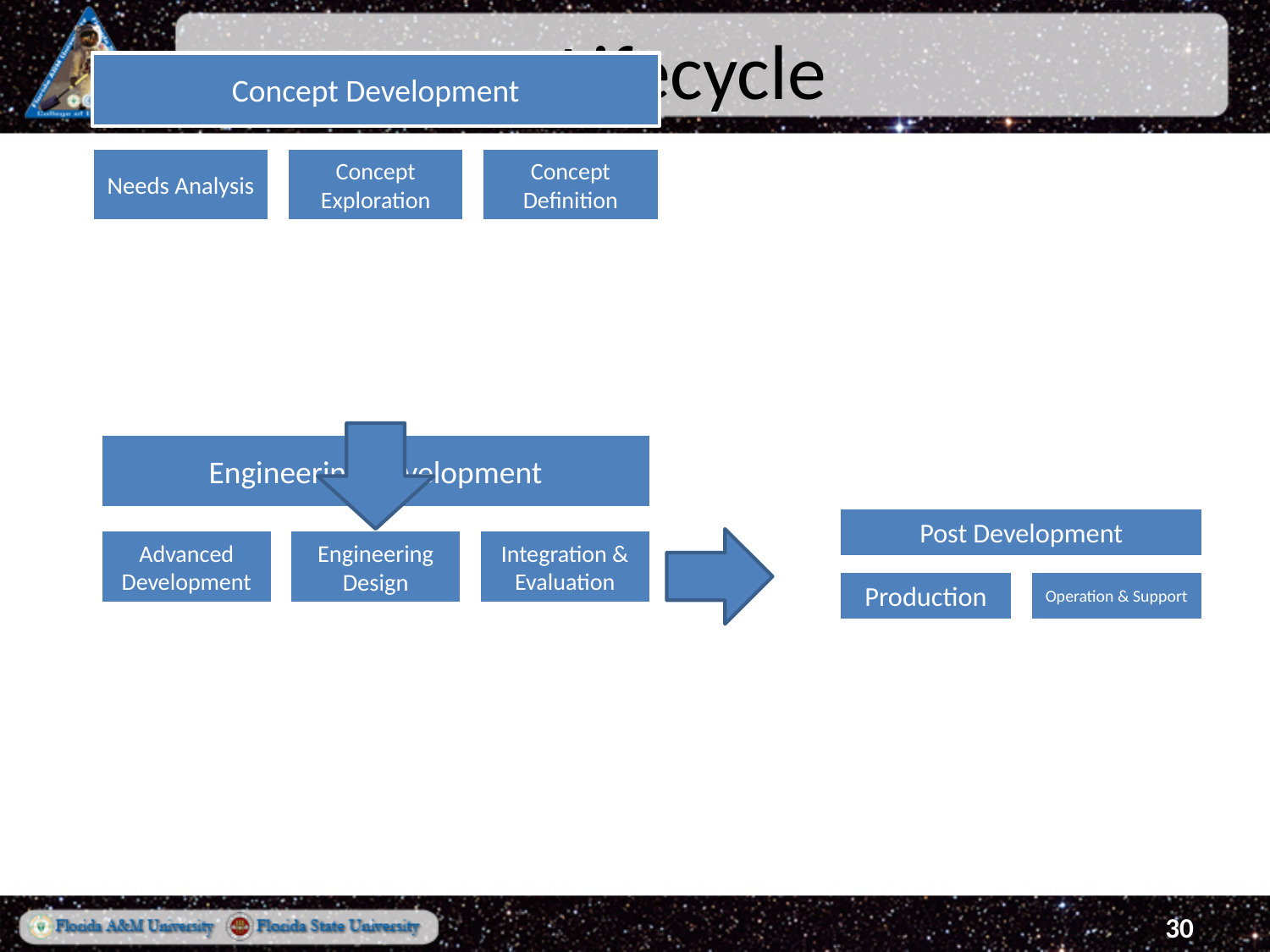

# Lifecycle
Concept Development
Needs Analysis
Concept Exploration
Concept Definition

Engineering Development
Advanced Development
Engineering Design
Integration & Evaluation
Post Development
Production
Operation & Support

30